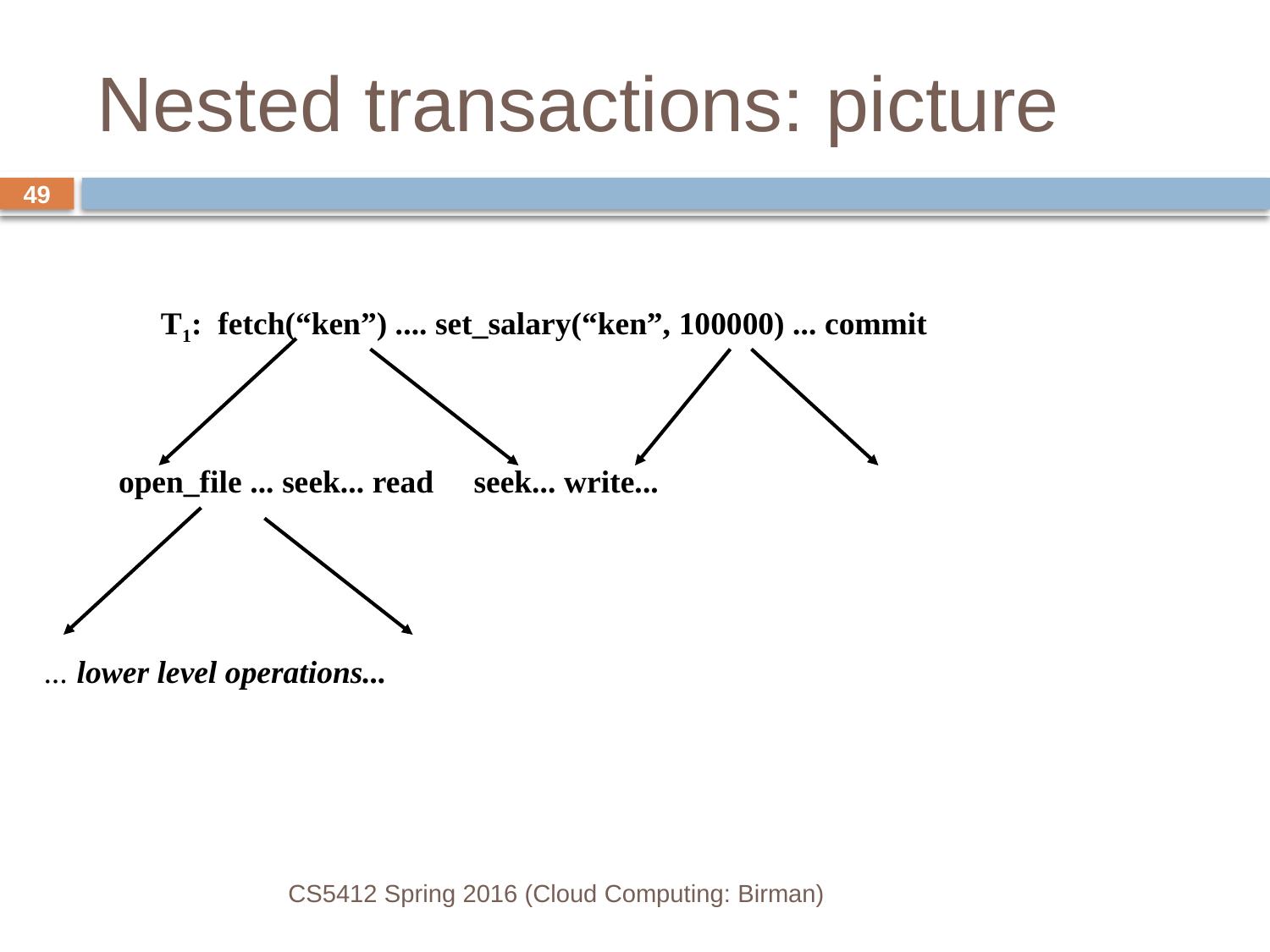

# Nested transactions: picture
49
T1:  fetch(“ken”) .... set_salary(“ken”, 100000) ... commit

open_file ... seek... read     seek... write...

... lower level operations...
CS5412 Spring 2016 (Cloud Computing: Birman)